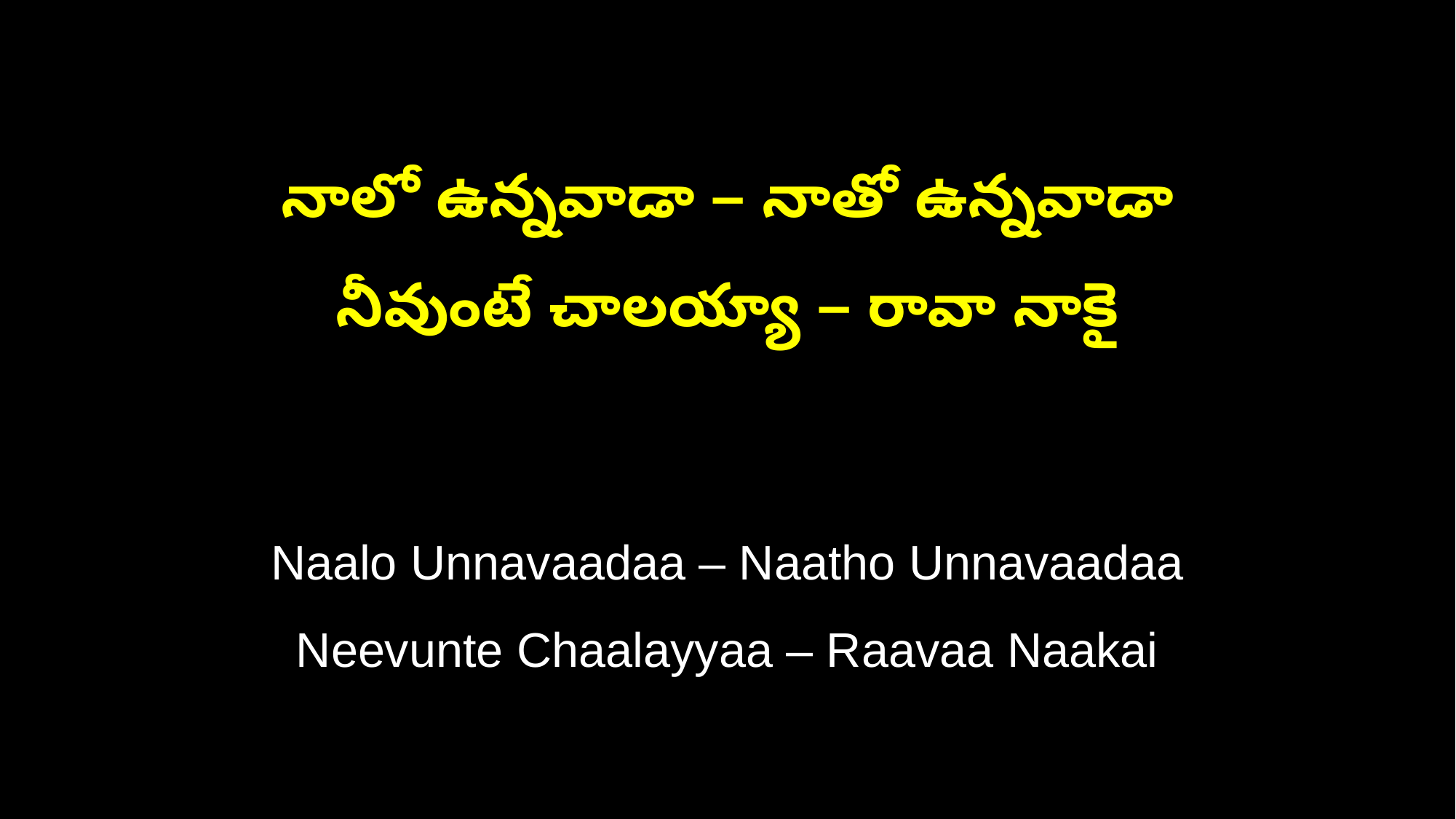

నాలో ఉన్నవాడా – నాతో ఉన్నవాడా
నీవుంటే చాలయ్యా – రావా నాకై
Naalo Unnavaadaa – Naatho Unnavaadaa
Neevunte Chaalayyaa – Raavaa Naakai